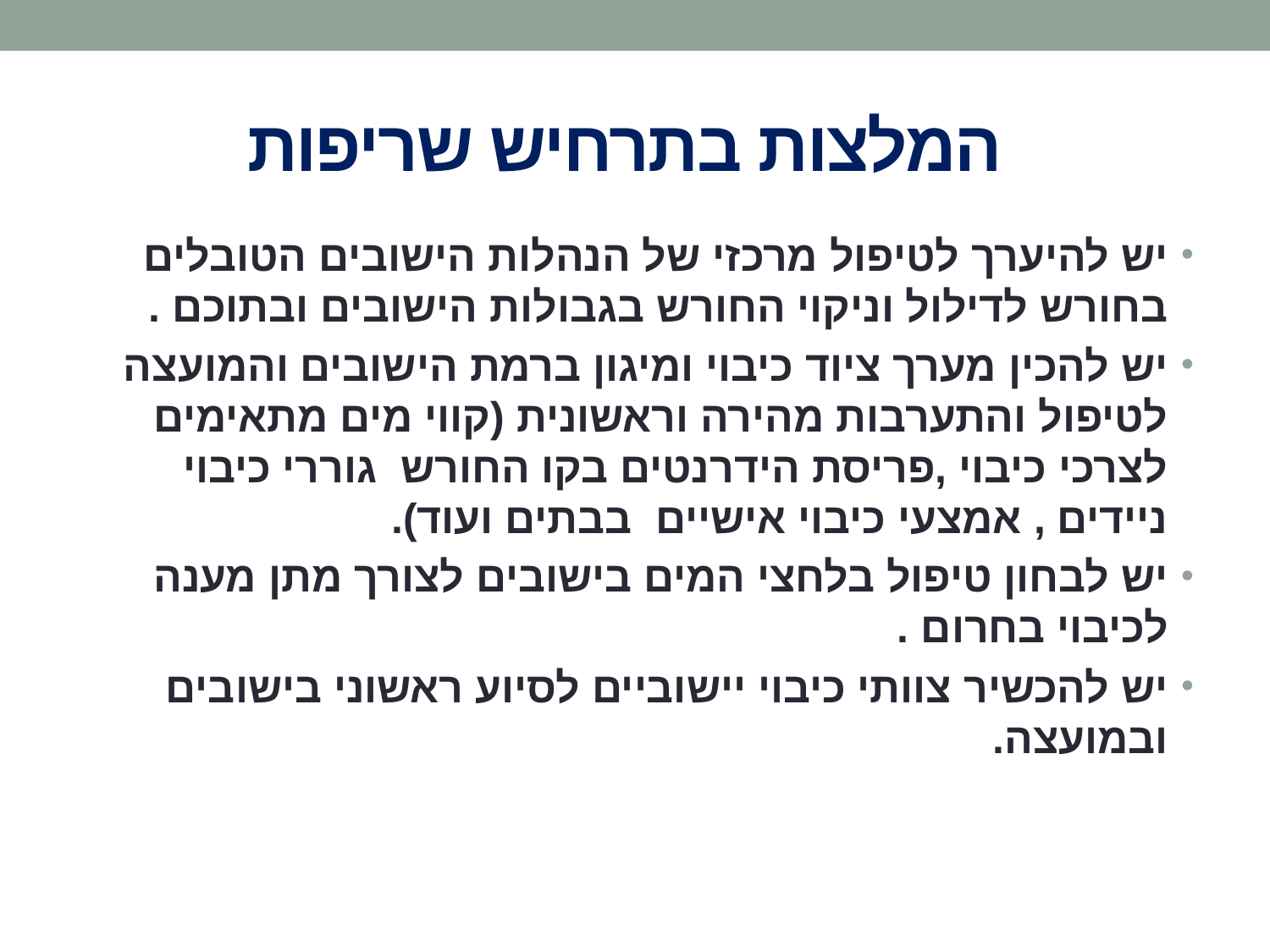

# המלצות בתרחיש שריפות
יש להיערך לטיפול מרכזי של הנהלות הישובים הטובלים בחורש לדילול וניקוי החורש בגבולות הישובים ובתוכם .
יש להכין מערך ציוד כיבוי ומיגון ברמת הישובים והמועצה לטיפול והתערבות מהירה וראשונית (קווי מים מתאימים לצרכי כיבוי ,פריסת הידרנטים בקו החורש  גוררי כיבוי ניידים , אמצעי כיבוי אישיים  בבתים ועוד).
יש לבחון טיפול בלחצי המים בישובים לצורך מתן מענה לכיבוי בחרום .
יש להכשיר צוותי כיבוי יישוביים לסיוע ראשוני בישובים ובמועצה.